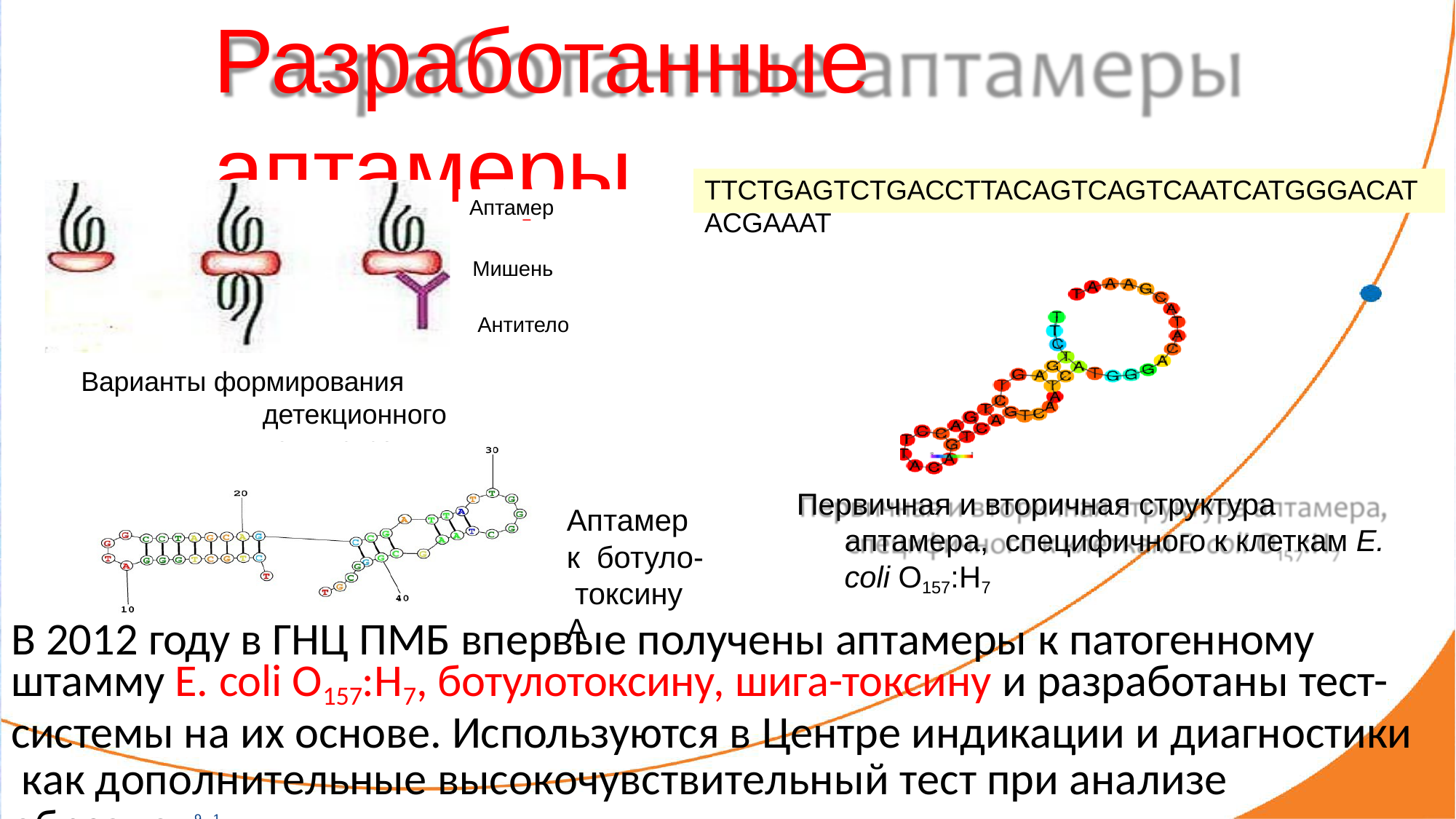

# Разработанные аптамеры

TTCTGAGTCTGACCTTACAGTCAGTCAATCATGGGACATACGAAAT

Аптамер
Мишень

Антитело
Варианты формирования детекционного  комплекса

Первичная и вторичная структура аптамера,  специфичного к клеткам E. coli O157:H7
Аптамер к  ботуло-  токсину А

В 2012 году в ГНЦ ПМБ впервые получены аптамеры к патогенному  штамму E. coli O157:H7, ботулотоксину, шига-токсину и разработаны тест-  системы на их основе. Используются в Центре индикации и диагностики  как дополнительные высокочувствительный тест при анализе образцов9.1